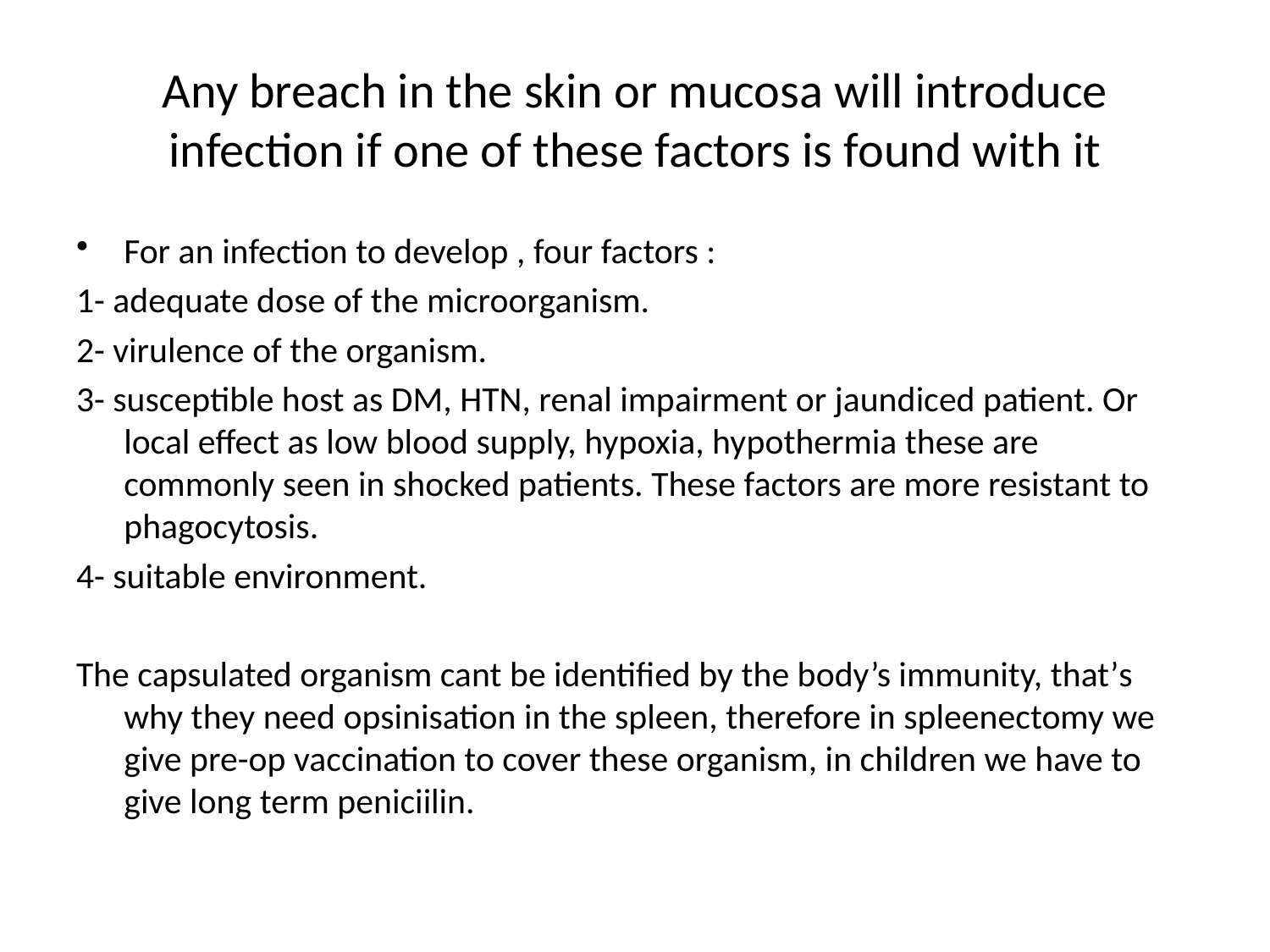

# Any breach in the skin or mucosa will introduce infection if one of these factors is found with it
For an infection to develop , four factors :
1- adequate dose of the microorganism.
2- virulence of the organism.
3- susceptible host as DM, HTN, renal impairment or jaundiced patient. Or local effect as low blood supply, hypoxia, hypothermia these are commonly seen in shocked patients. These factors are more resistant to phagocytosis.
4- suitable environment.

The capsulated organism cant be identified by the body’s immunity, that’s why they need opsinisation in the spleen, therefore in spleenectomy we give pre-op vaccination to cover these organism, in children we have to give long term peniciilin.